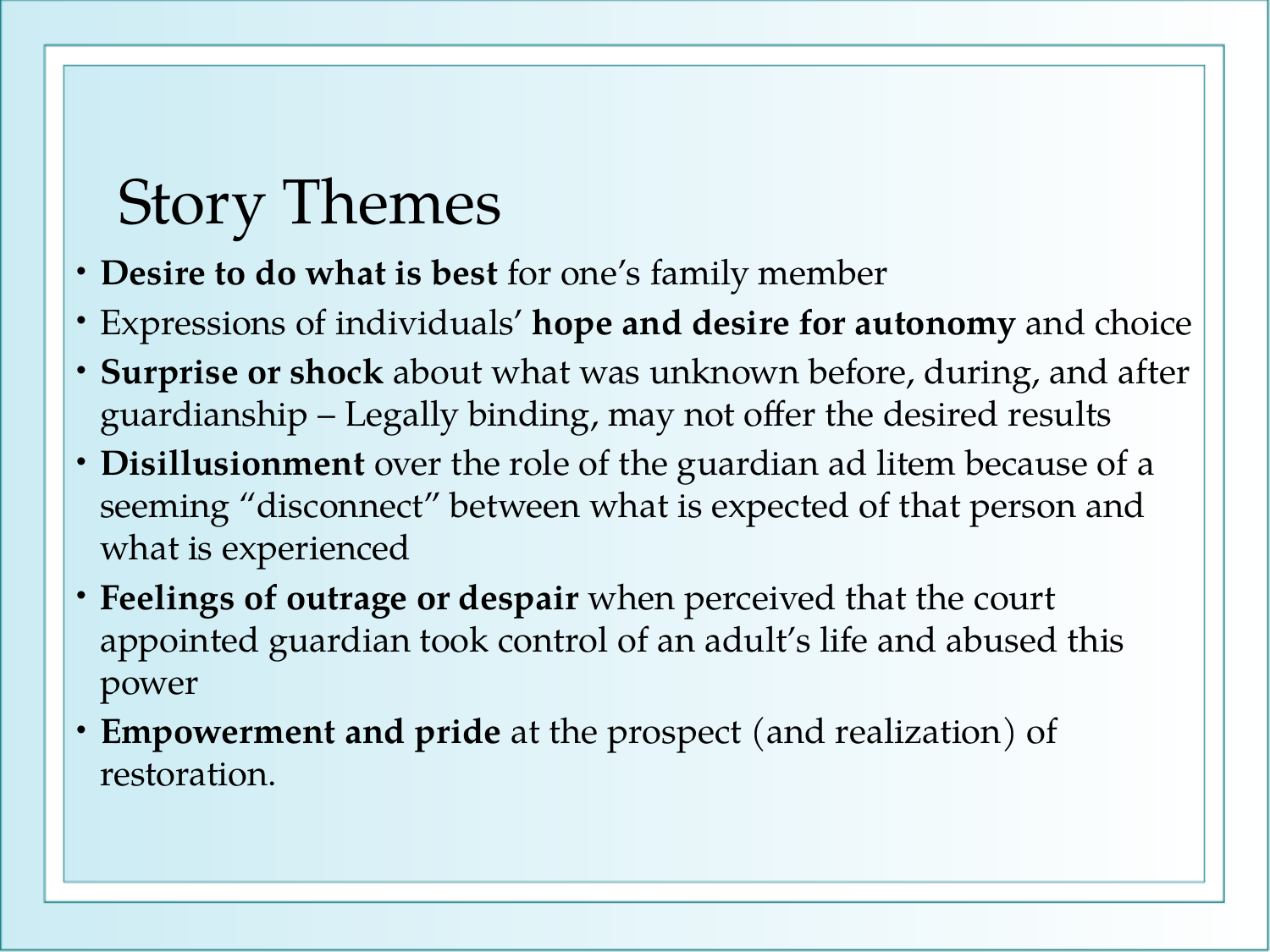

# Story Themes
Desire to do what is best for one’s family member
Expressions of individuals’ hope and desire for autonomy and choice
Surprise or shock about what was unknown before, during, and after guardianship – Legally binding, may not offer the desired results
Disillusionment over the role of the guardian ad litem because of a seeming “disconnect” between what is expected of that person and what is experienced
Feelings of outrage or despair when perceived that the court appointed guardian took control of an adult’s life and abused this power
Empowerment and pride at the prospect (and realization) of restoration.